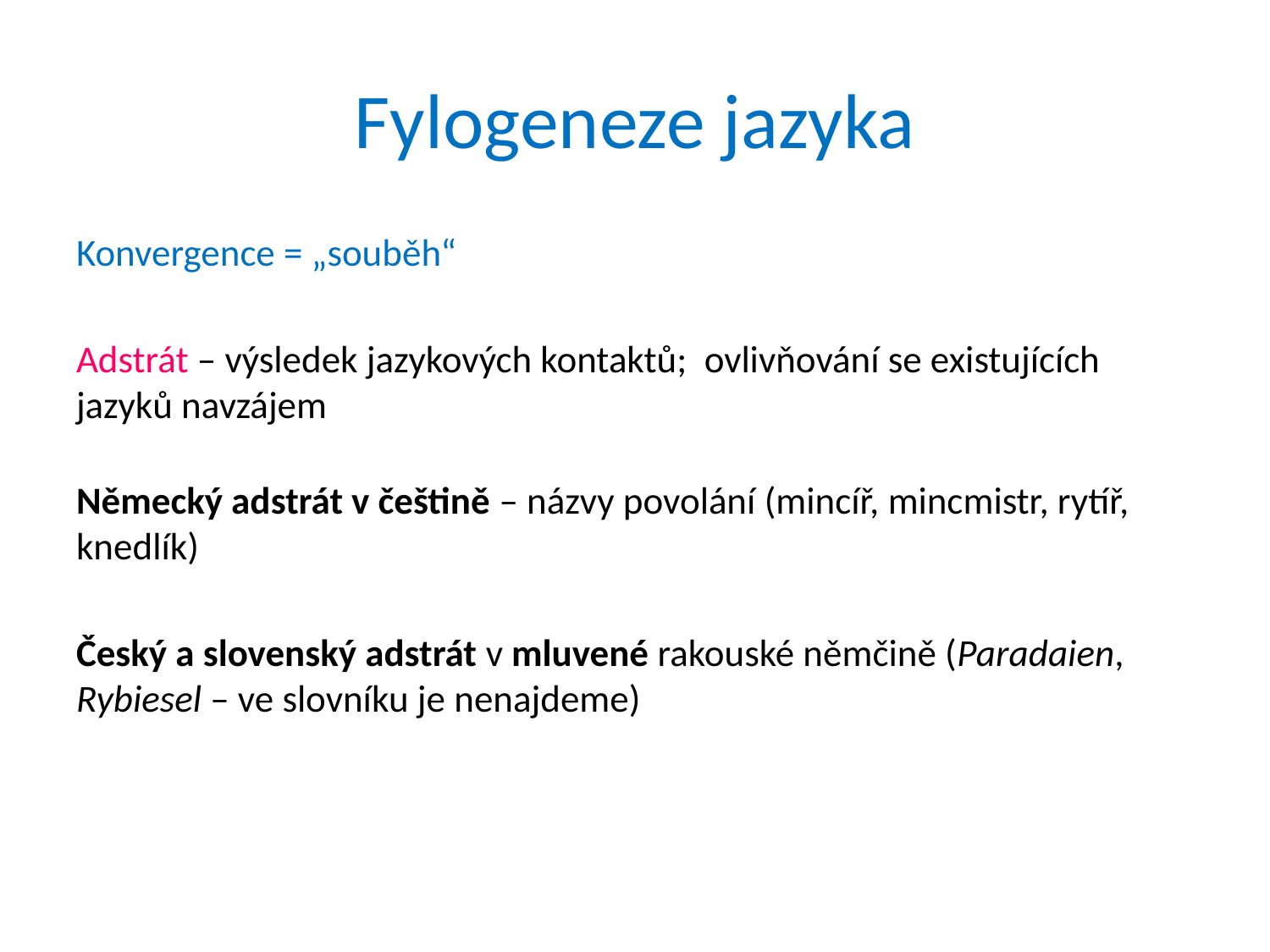

# Fylogeneze jazyka
Konvergence = „souběh“

Adstrát – výsledek jazykových kontaktů;  ovlivňování se existujících jazyků navzájem

Německý adstrát v češtině – názvy povolání (mincíř, mincmistr, rytíř, knedlík)

Český a slovenský adstrát v mluvené rakouské němčině (Paradaien, Rybiesel – ve slovníku je nenajdeme)